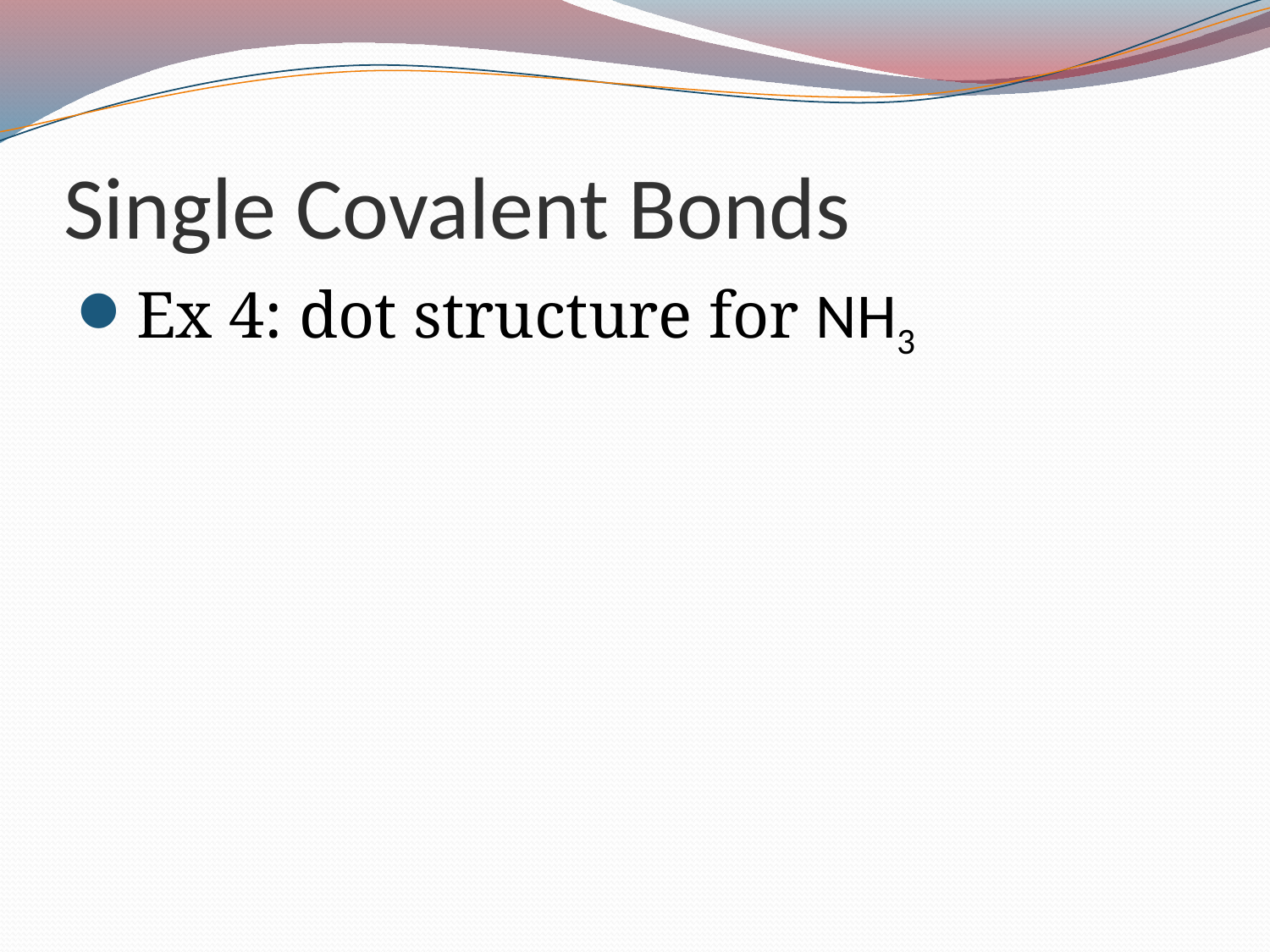

# Single Covalent Bonds
Ex 4: dot structure for NH3